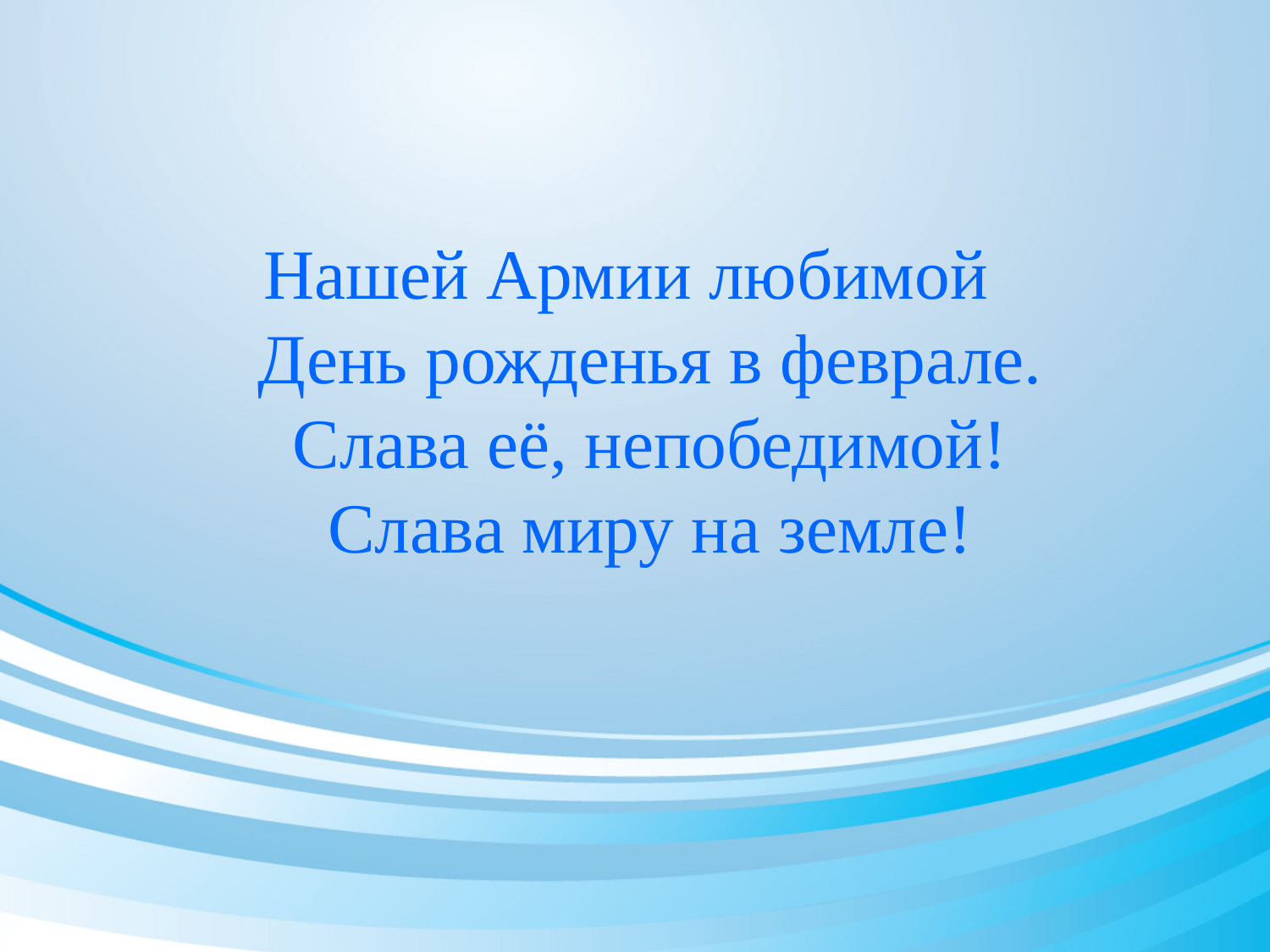

#
Нашей Армии любимой 
День рожденья в феврале. 
Слава её, непобедимой! 
Слава миру на земле!